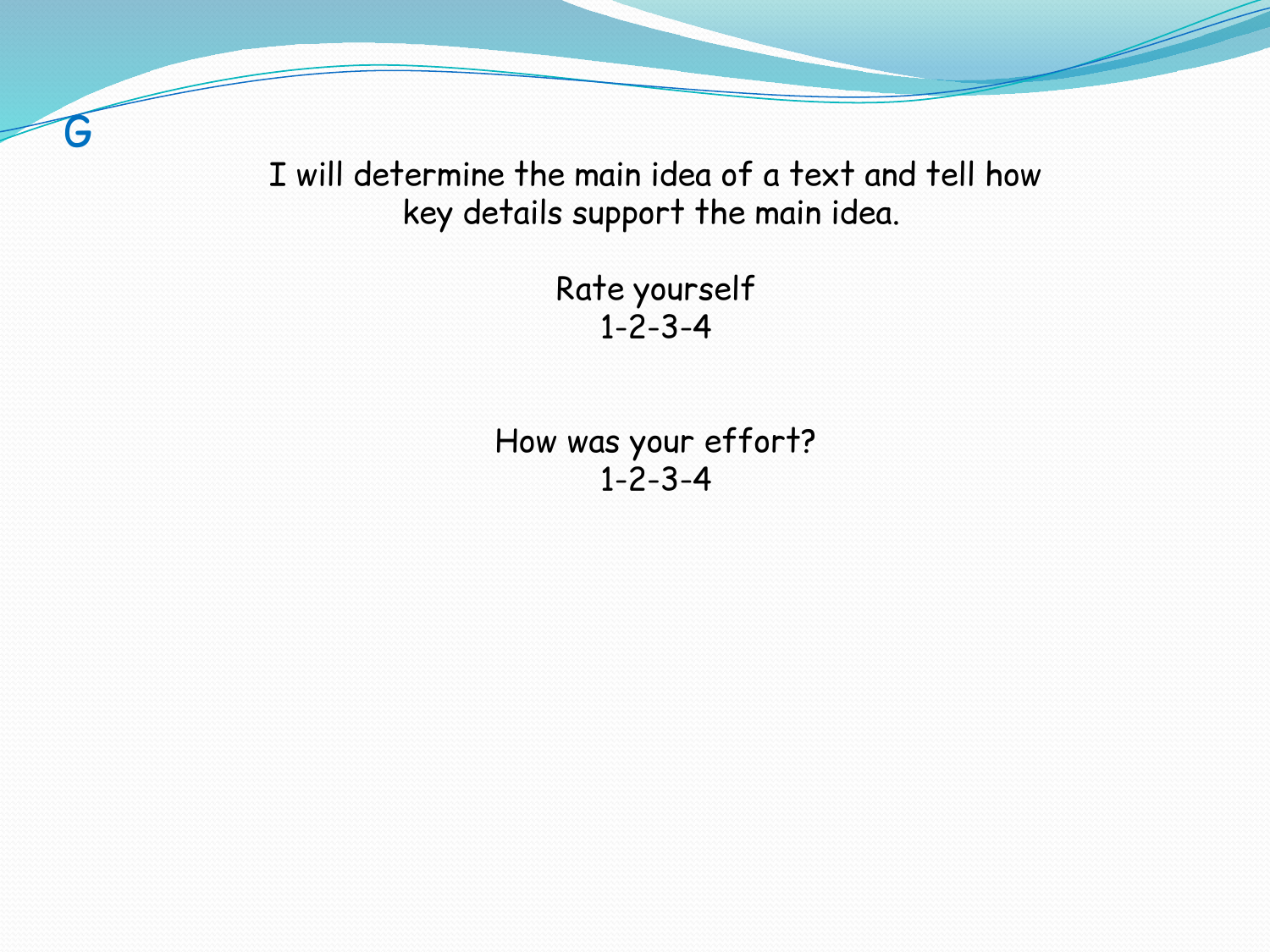

# G
I will determine the main idea of a text and tell how key details support the main idea.
Rate yourself
1-2-3-4

How was your effort?
1-2-3-4